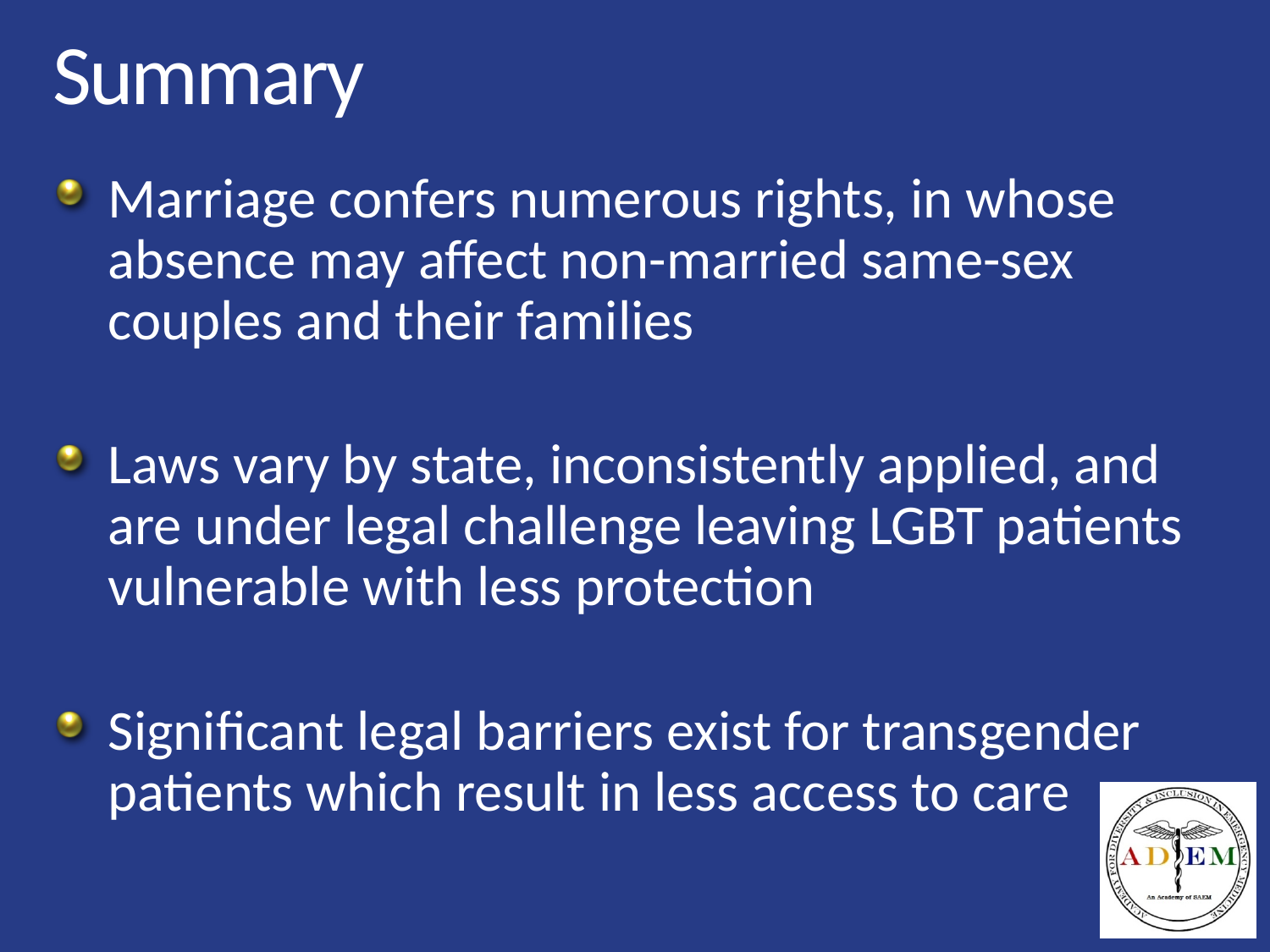

# Summary
Marriage confers numerous rights, in whose absence may affect non-married same-sex couples and their families

Laws vary by state, inconsistently applied, and are under legal challenge leaving LGBT patients vulnerable with less protection

Significant legal barriers exist for transgender patients which result in less access to care